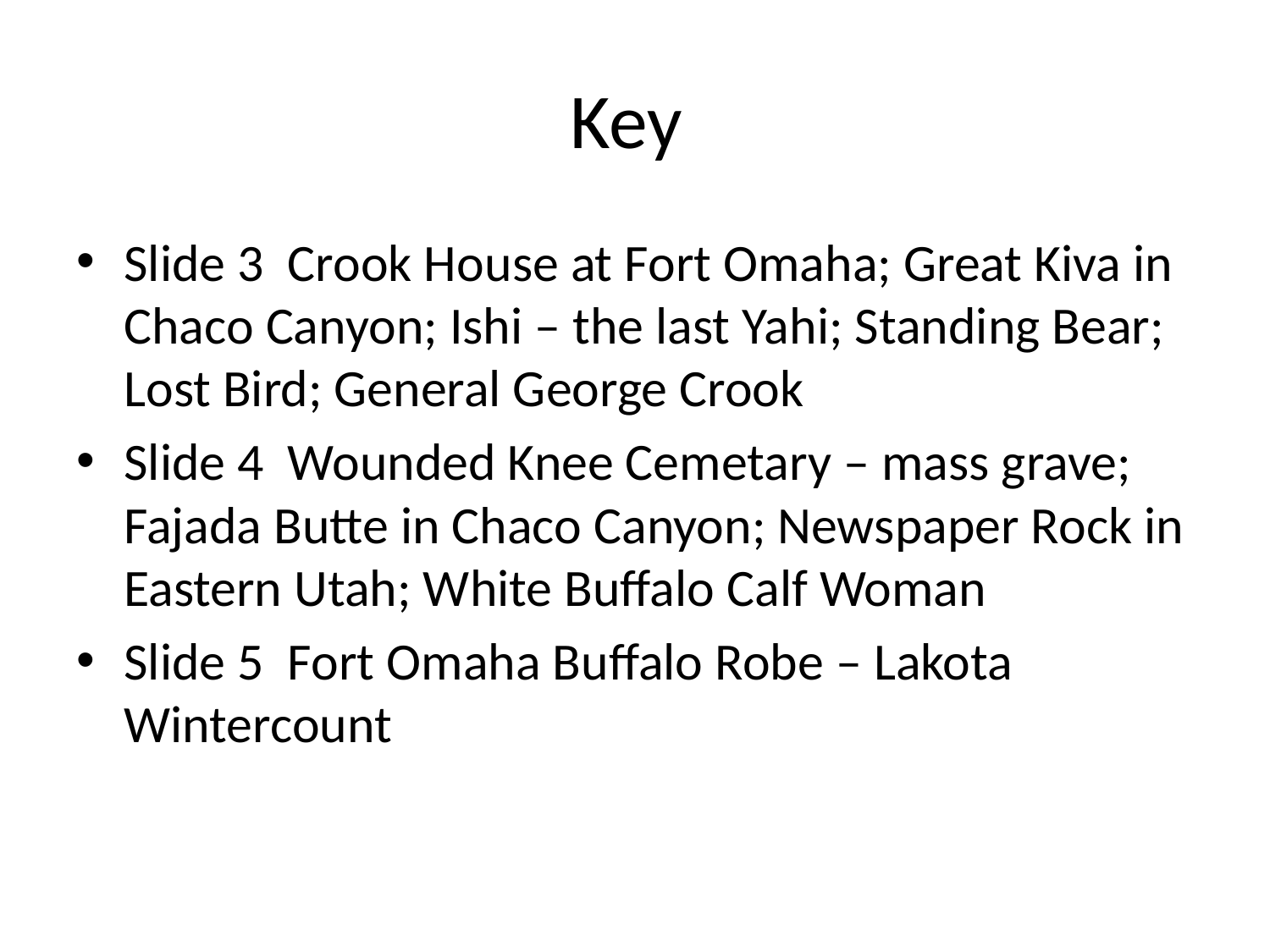

# Key
Slide 3  Crook House at Fort Omaha; Great Kiva in Chaco Canyon; Ishi – the last Yahi; Standing Bear; Lost Bird; General George Crook
Slide 4  Wounded Knee Cemetary – mass grave; Fajada Butte in Chaco Canyon; Newspaper Rock in Eastern Utah; White Buffalo Calf Woman
Slide 5  Fort Omaha Buffalo Robe – Lakota Wintercount